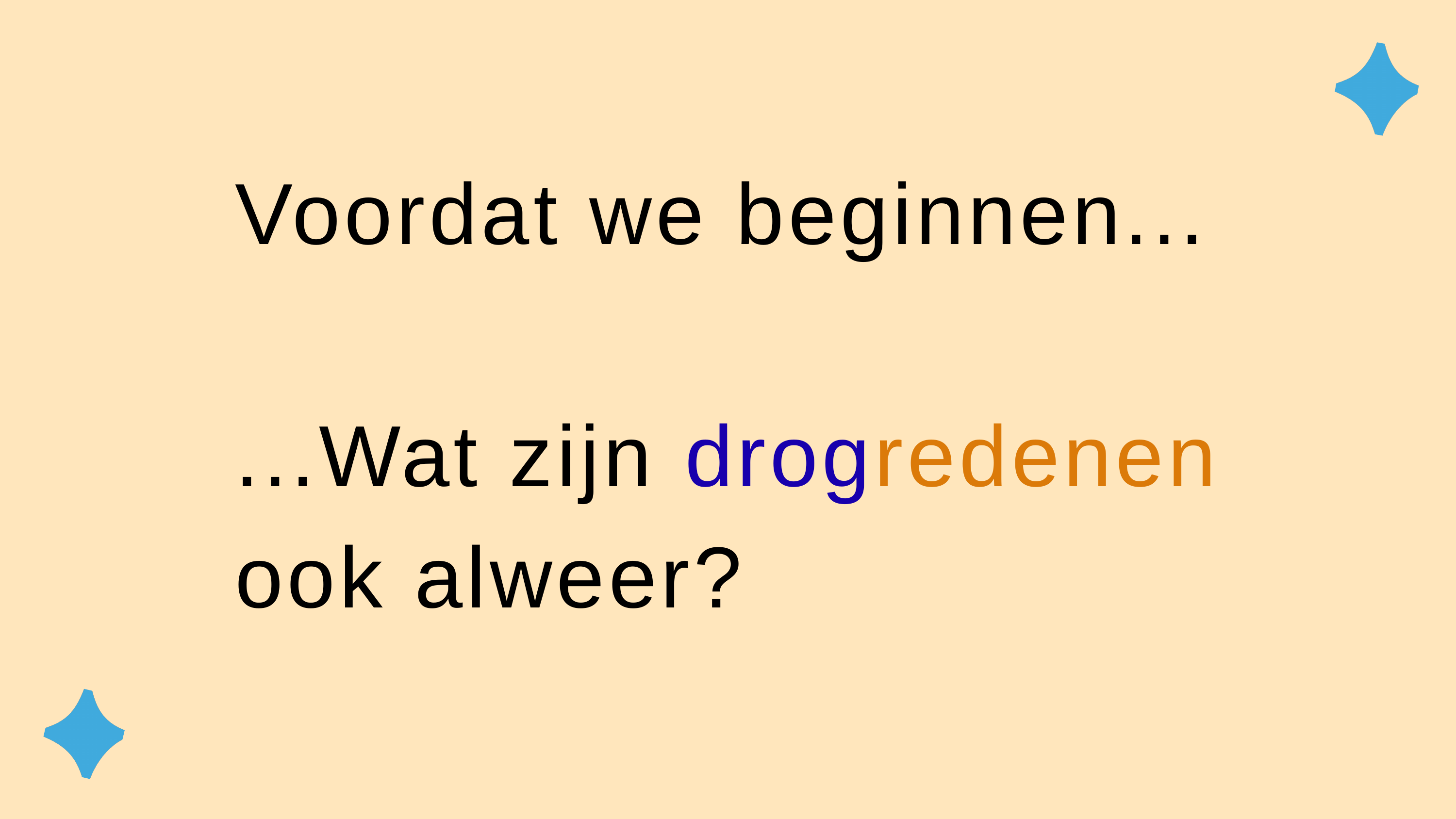

Voordat we beginnen...

...Wat zijn drogredenen ook alweer?